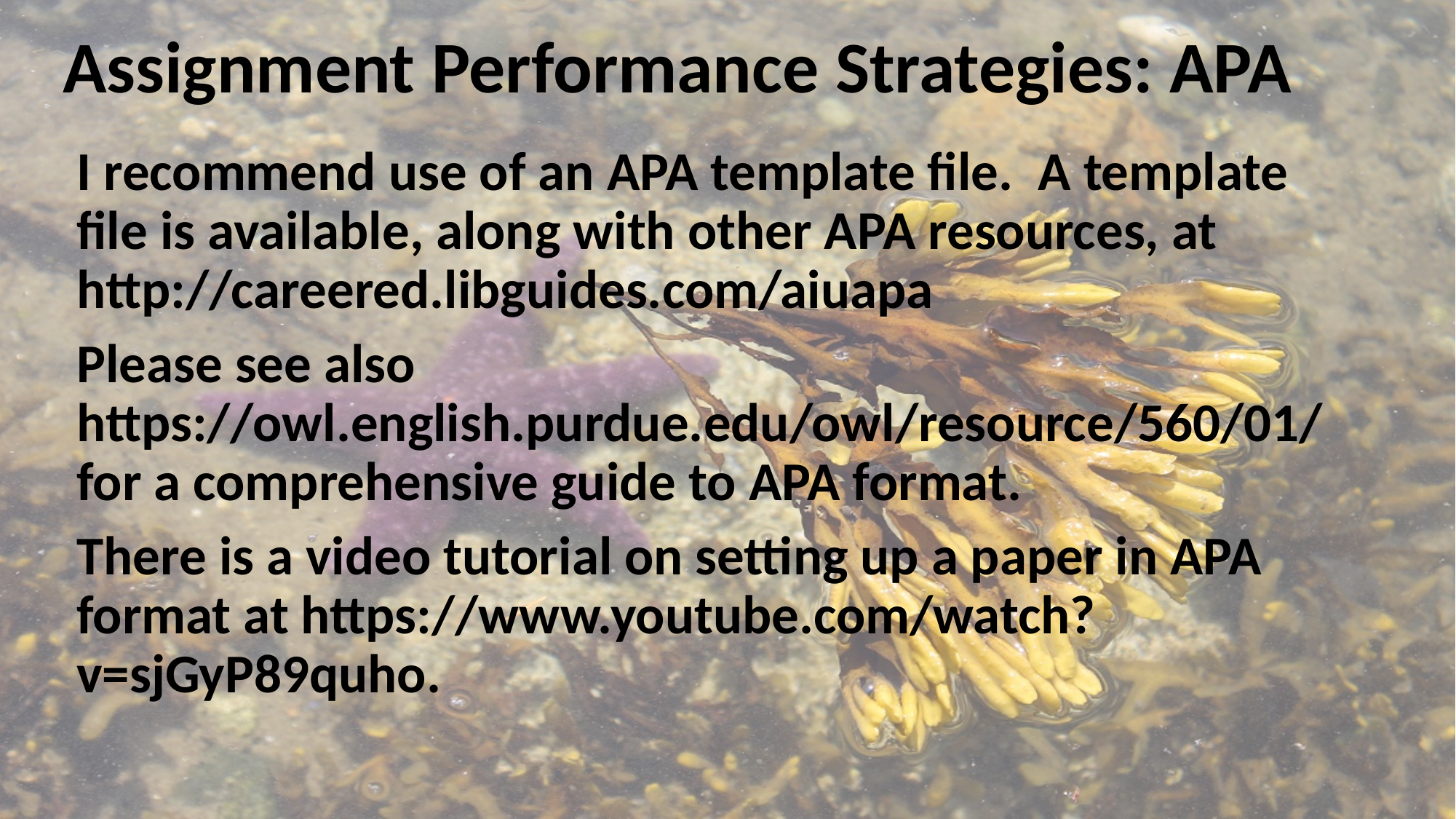

# Assignment Performance Strategies: APA
I recommend use of an APA template file.  A template file is available, along with other APA resources, at http://careered.libguides.com/aiuapa
Please see also https://owl.english.purdue.edu/owl/resource/560/01/  for a comprehensive guide to APA format.
There is a video tutorial on setting up a paper in APA format at https://www.youtube.com/watch?v=sjGyP89quho.